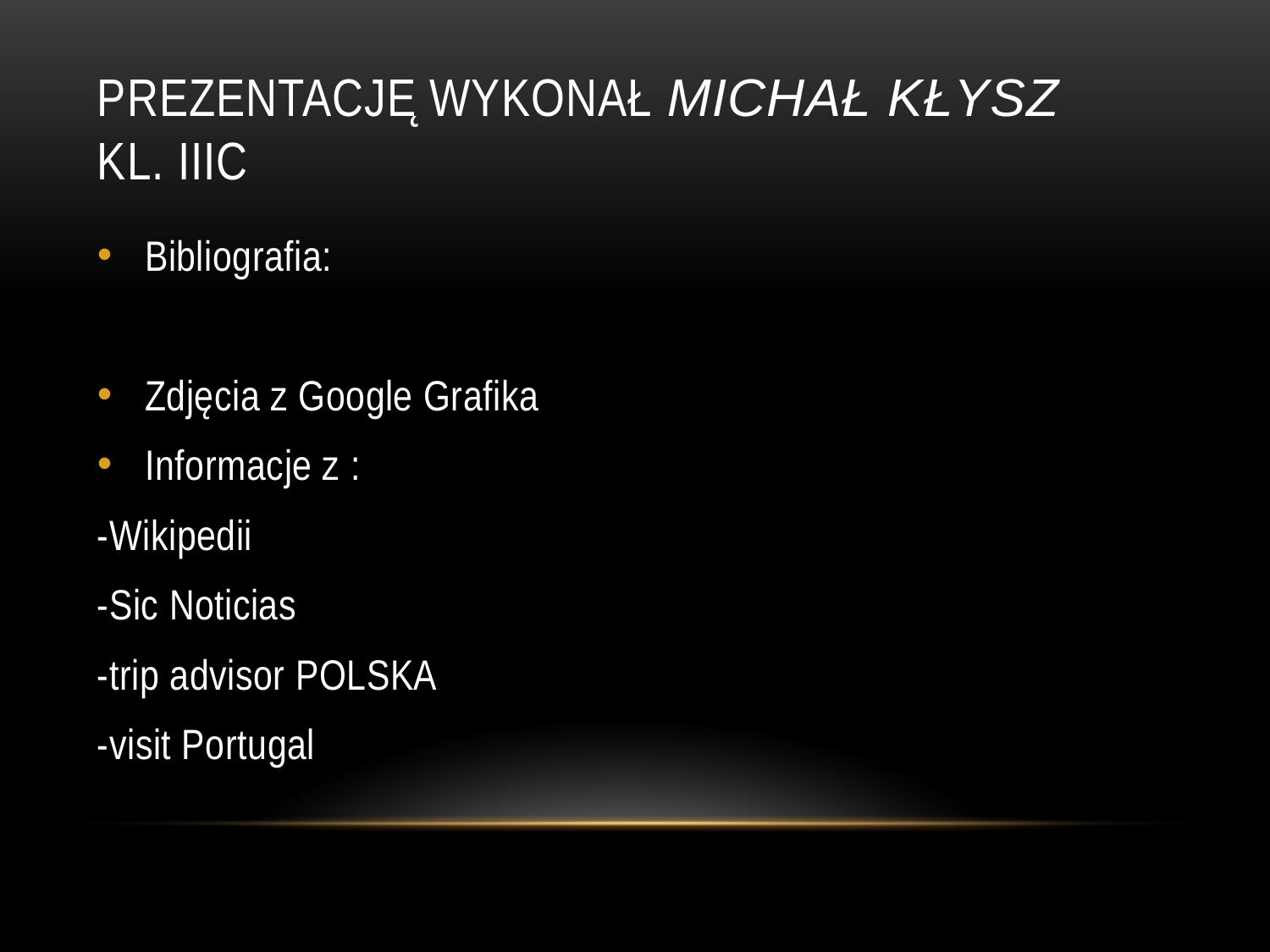

# Prezentację wykonał Michał Kłysz kl. IIIC
Bibliografia:

Zdjęcia z Google Grafika
Informacje z :
-Wikipedii
-Sic Noticias
-trip advisor POLSKA
-visit Portugal